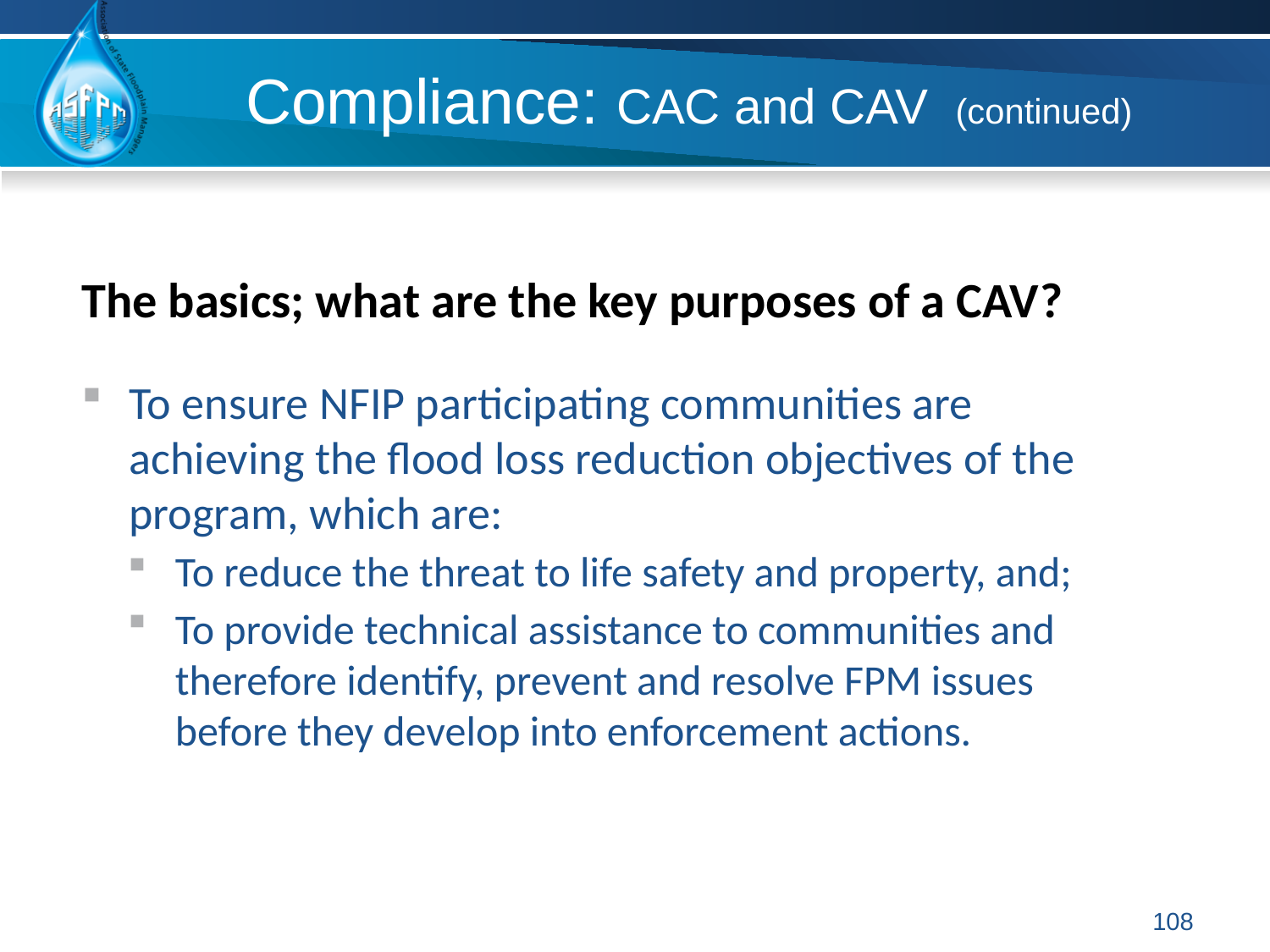

# Compliance: CAC and CAV  (continued)

The basics; what are the key purposes of a CAV?

To ensure NFIP participating communities are achieving the flood loss reduction objectives of the program, which are:
To reduce the threat to life safety and property, and;
To provide technical assistance to communities and therefore identify, prevent and resolve FPM issues before they develop into enforcement actions.

108